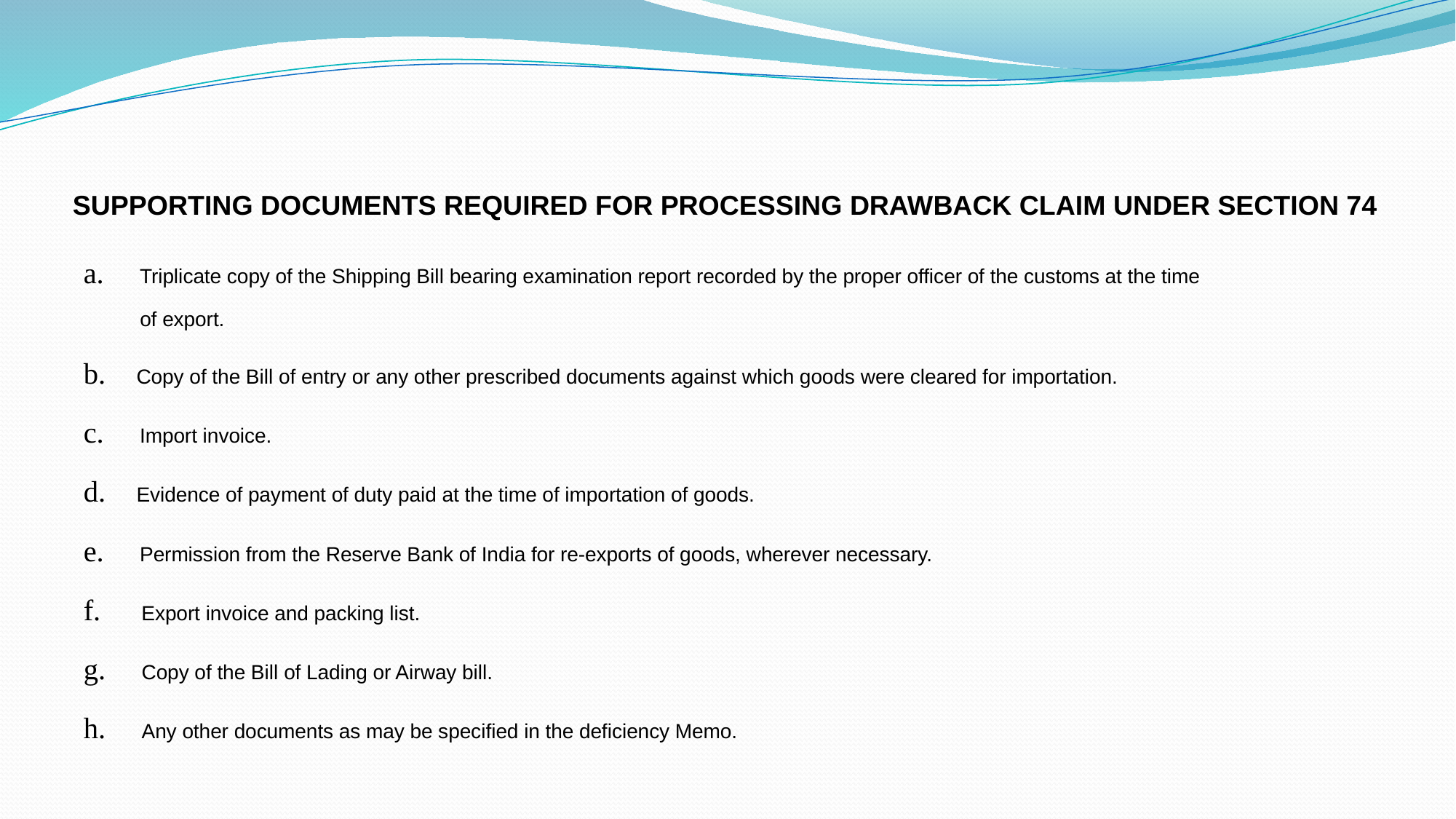

# SUPPORTING DOCUMENTS REQUIRED FOR PROCESSING DRAWBACK CLAIM UNDER SECTION 74
a.       Triplicate copy of the Shipping Bill bearing examination report recorded by the proper officer of the customs at the time
          of export.
b.      Copy of the Bill of entry or any other prescribed documents against which goods were cleared for importation.
c.       Import invoice.
d.      Evidence of payment of duty paid at the time of importation of goods.
e.       Permission from the Reserve Bank of India for re-exports of goods, wherever necessary.
f.        Export invoice and packing list.
g.       Copy of the Bill of Lading or Airway bill.
h.       Any other documents as may be specified in the deficiency Memo.